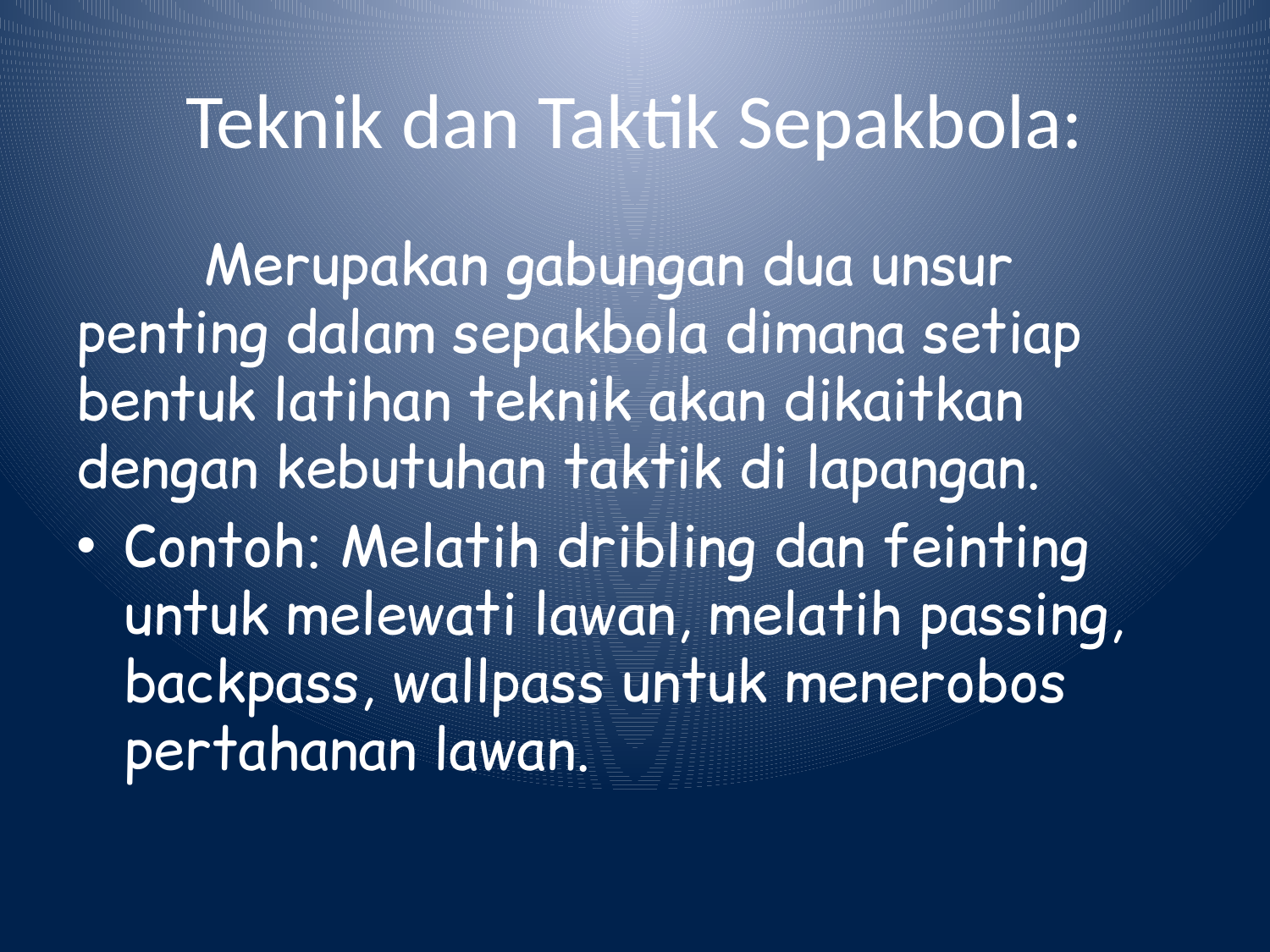

# Teknik dan Taktik Sepakbola:
	Merupakan gabungan dua unsur penting dalam sepakbola dimana setiap bentuk latihan teknik akan dikaitkan dengan kebutuhan taktik di lapangan.
Contoh: Melatih dribling dan feinting untuk melewati lawan, melatih passing, backpass, wallpass untuk menerobos pertahanan lawan.